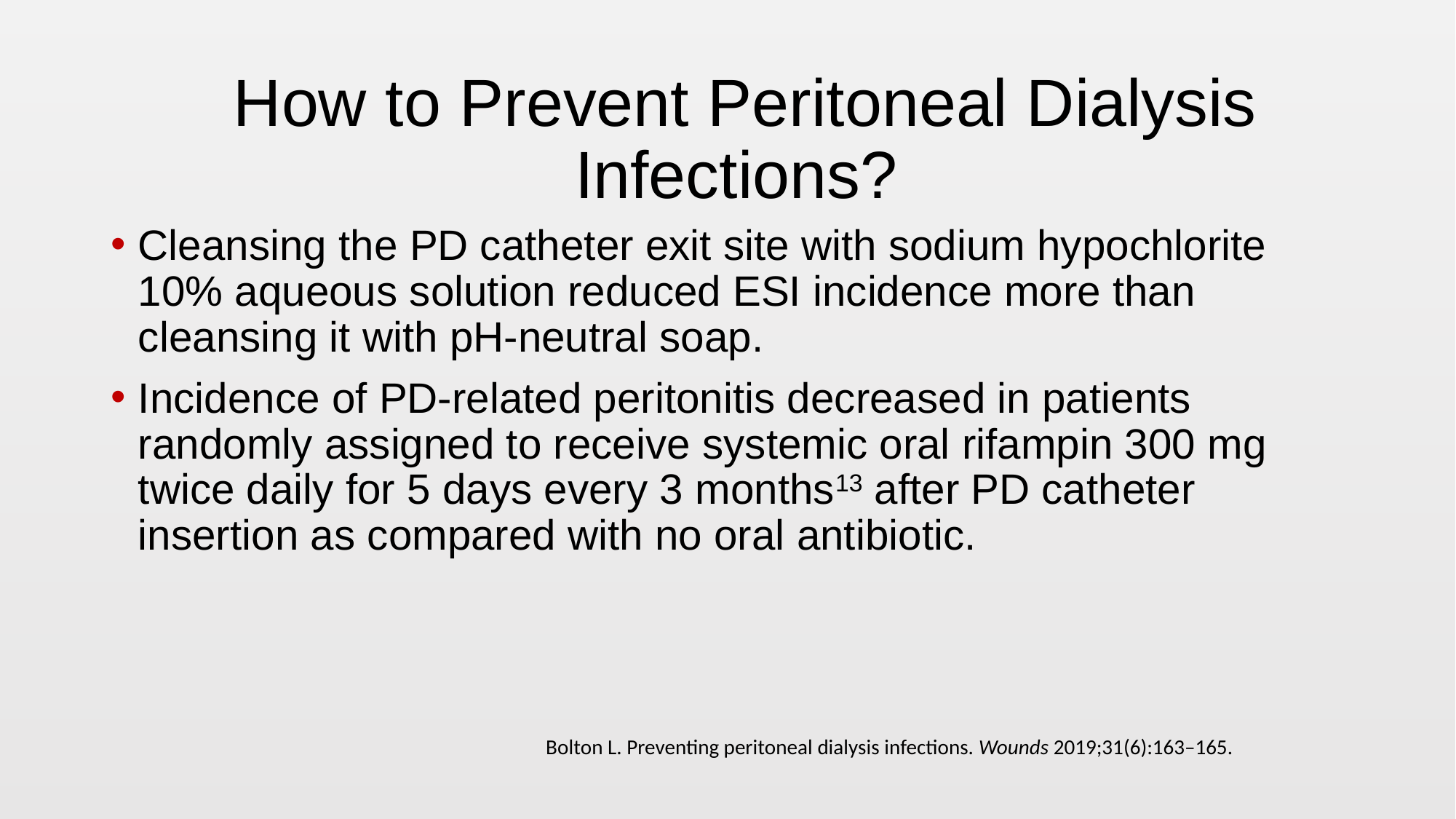

How to Prevent Peritoneal Dialysis Infections?
Cleansing the PD catheter exit site with sodium hypochlorite 10% aqueous solution reduced ESI incidence more than cleansing it with pH-neutral soap.
Incidence of PD-related peritonitis decreased in patients randomly assigned to receive systemic oral rifampin 300 mg twice daily for 5 days every 3 months13 after PD catheter insertion as compared with no oral antibiotic.
Bolton L. Preventing peritoneal dialysis infections. Wounds 2019;31(6):163–165.